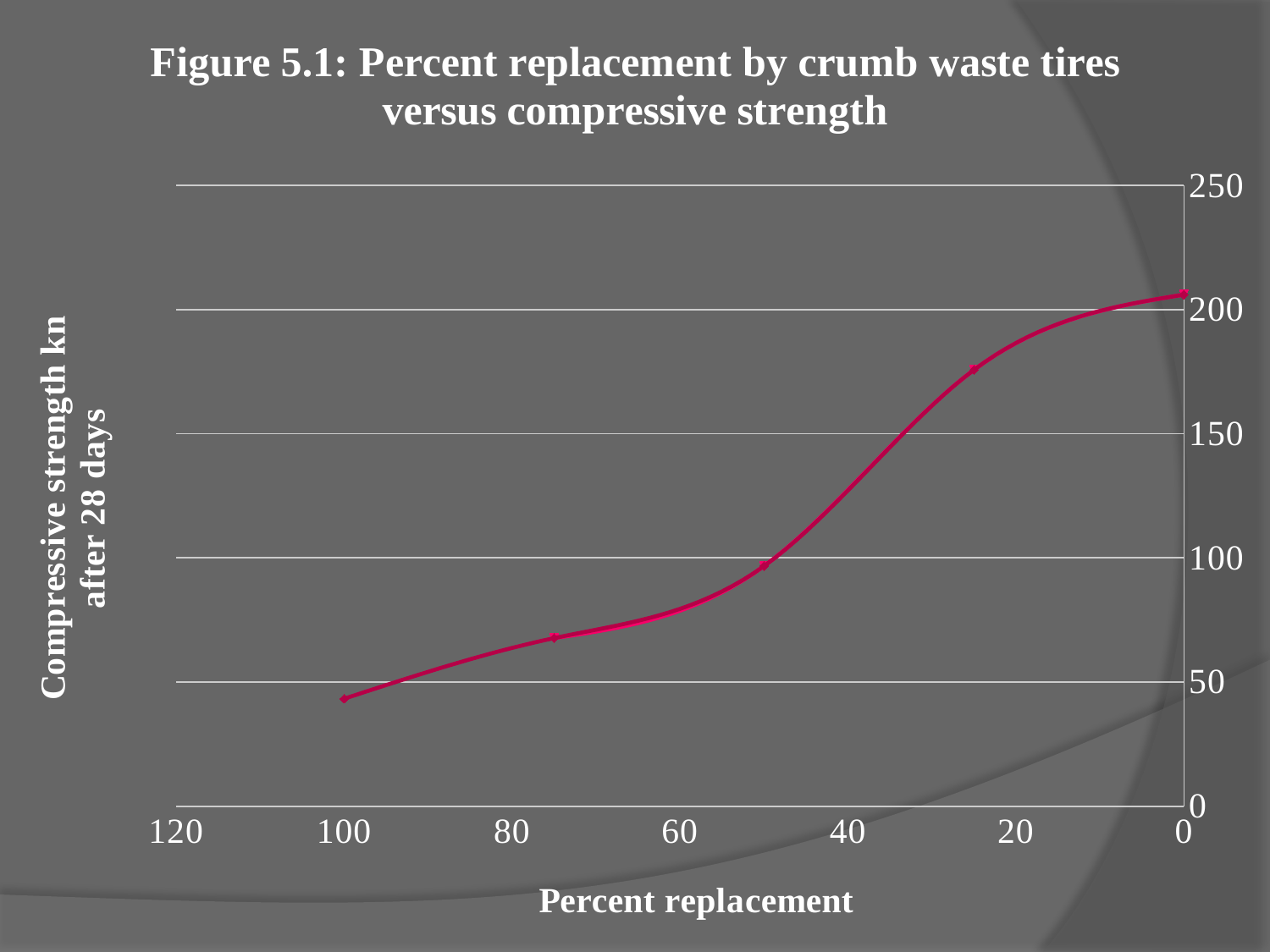

### Chart: Figure 5.1: Percent replacement by crumb waste tires versus compressive strength

| Category |  |  |
|---|---|---|